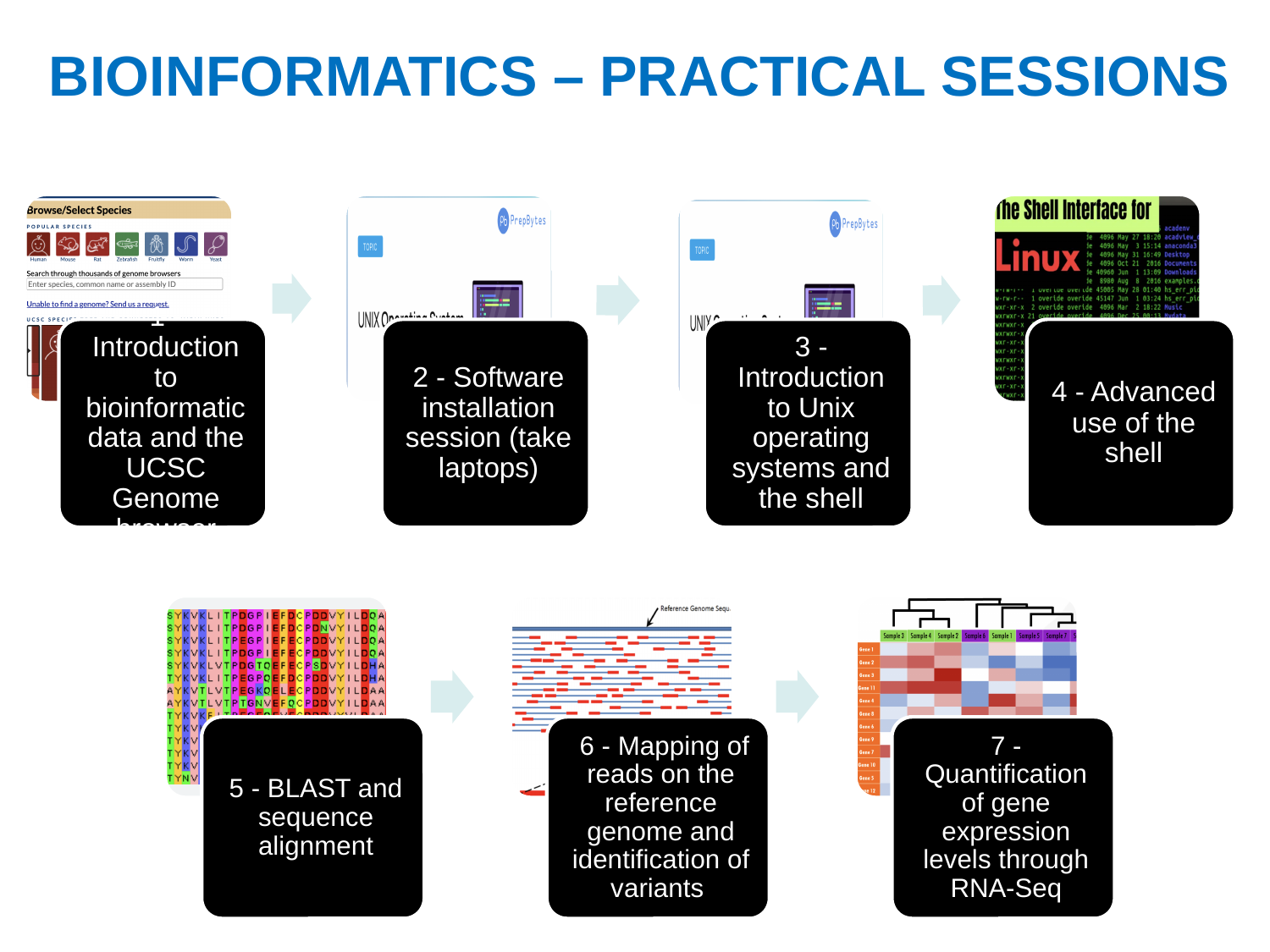

BIOINFORMATICS – PRACTICAL SESSIONS

1 - Introduction to bioinformatic data and the UCSC Genome browser

2 - Software installation session (take laptops)

3 - Introduction to Unix operating systems and the shell

4 - Advanced use of the shell
5 - BLAST and sequence alignment

 6 - Mapping of reads on the reference genome and identification of variants

7 - Quantification of gene expression levels through RNA-Seq